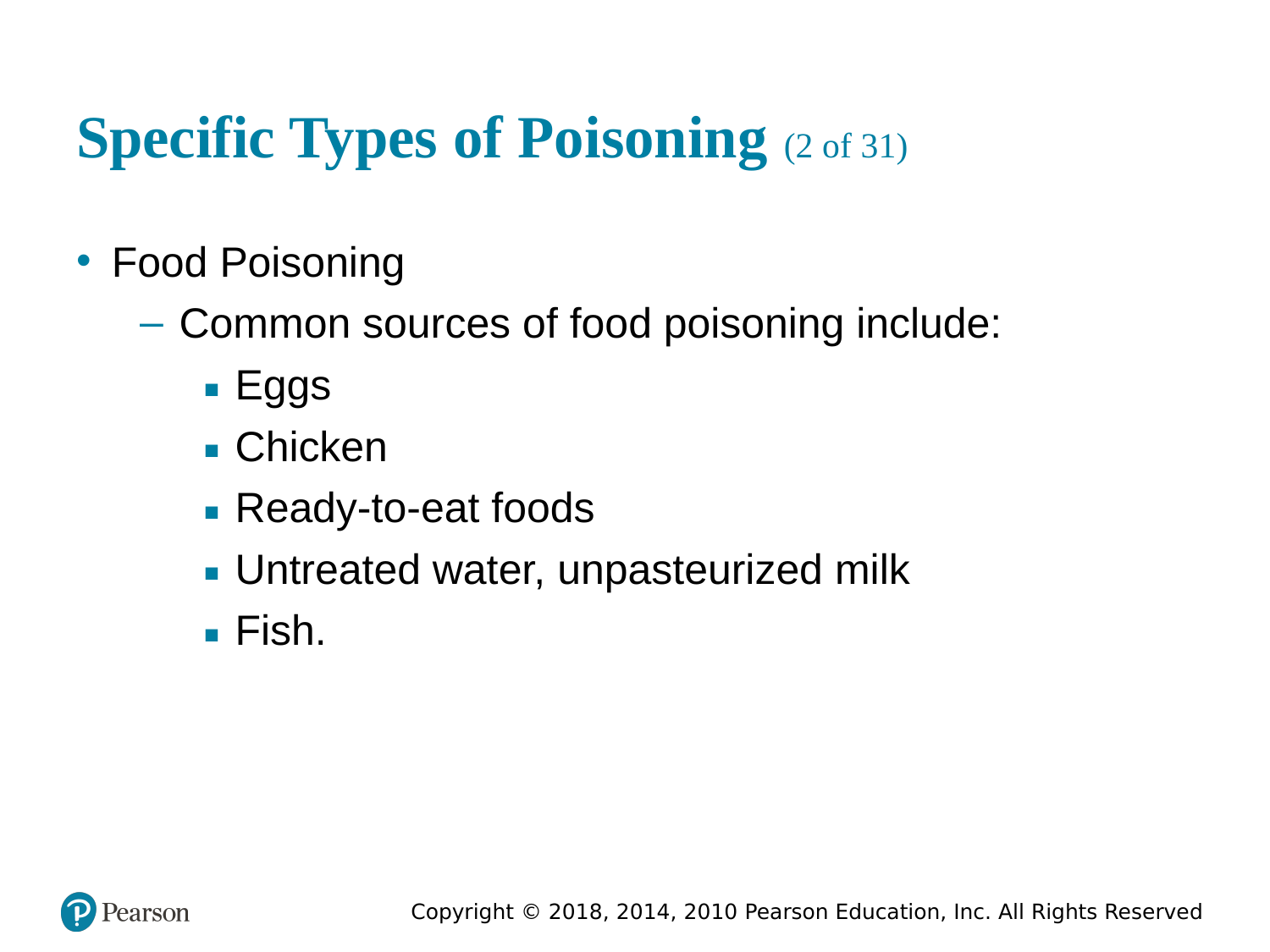

# Specific Types of Poisoning (2 of 31)
Food Poisoning
Common sources of food poisoning include:
Eggs
Chicken
Ready-to-eat foods
Untreated water, unpasteurized milk
Fish.